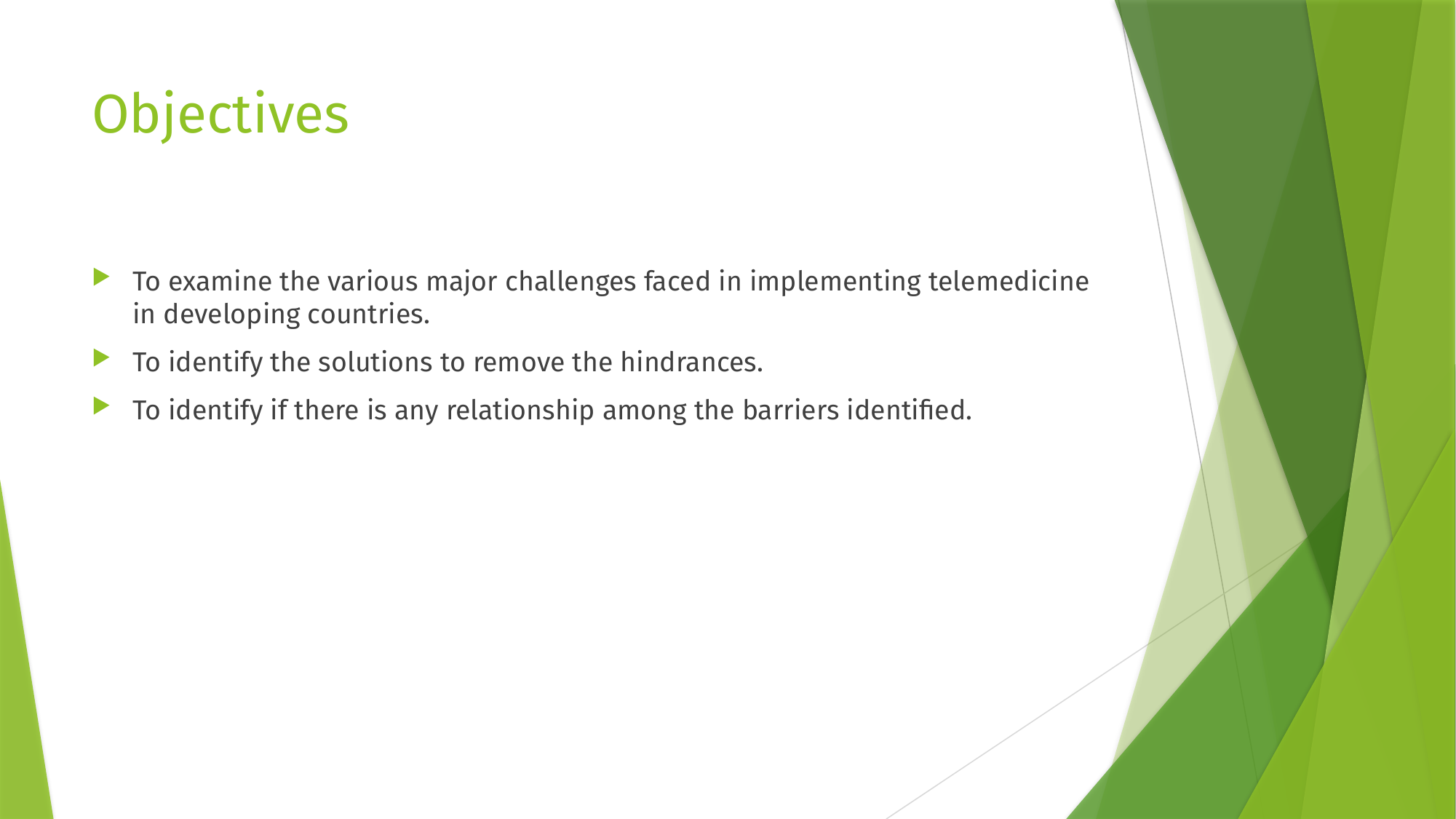

# Objectives
To examine the various major challenges faced in implementing telemedicine in developing countries.
To identify the solutions to remove the hindrances.
To identify if there is any relationship among the barriers identified.